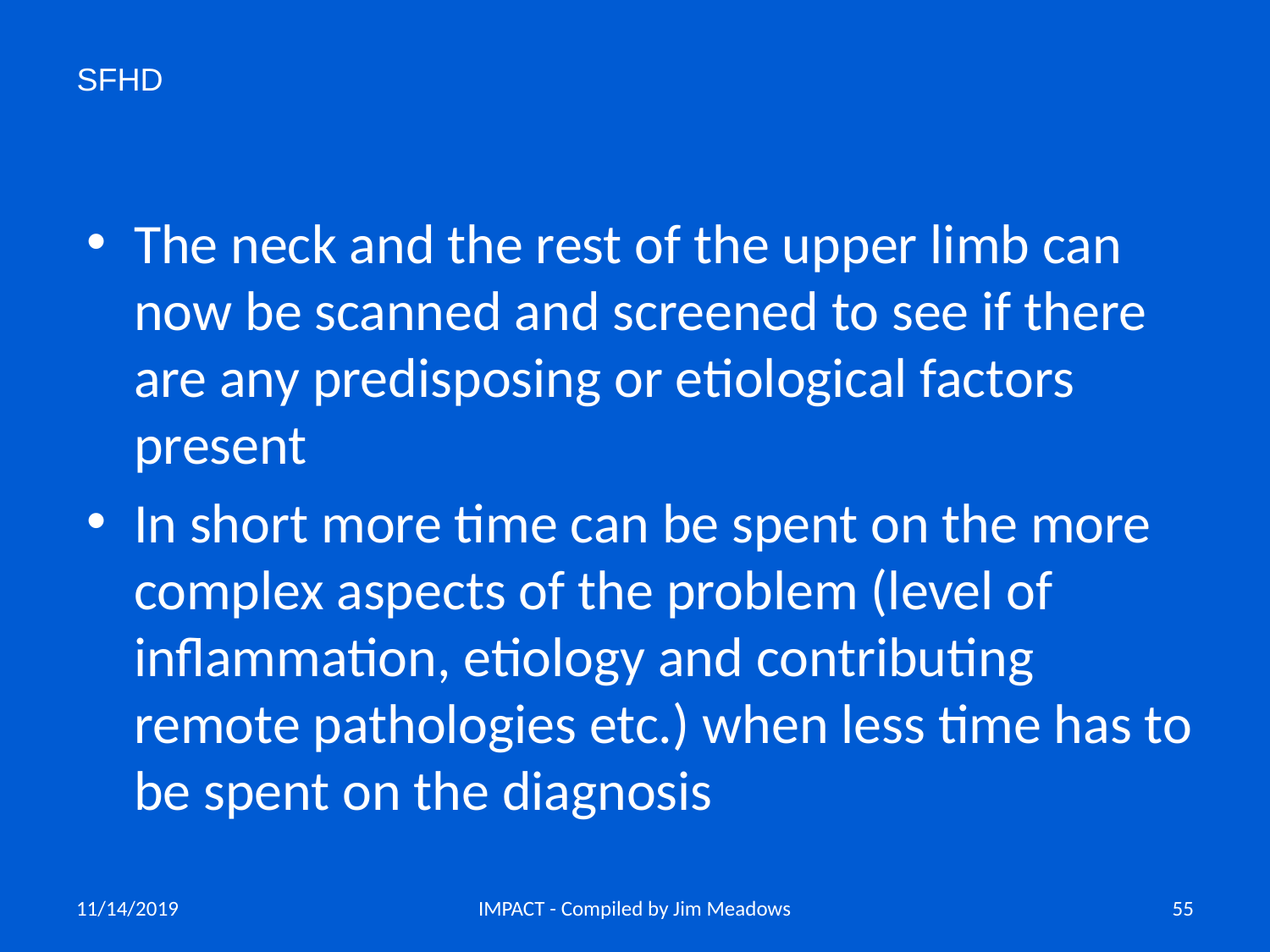

SFHD
The neck and the rest of the upper limb can now be scanned and screened to see if there are any predisposing or etiological factors present
In short more time can be spent on the more complex aspects of the problem (level of inflammation, etiology and contributing remote pathologies etc.) when less time has to be spent on the diagnosis
11/14/2019
IMPACT - Compiled by Jim Meadows
55